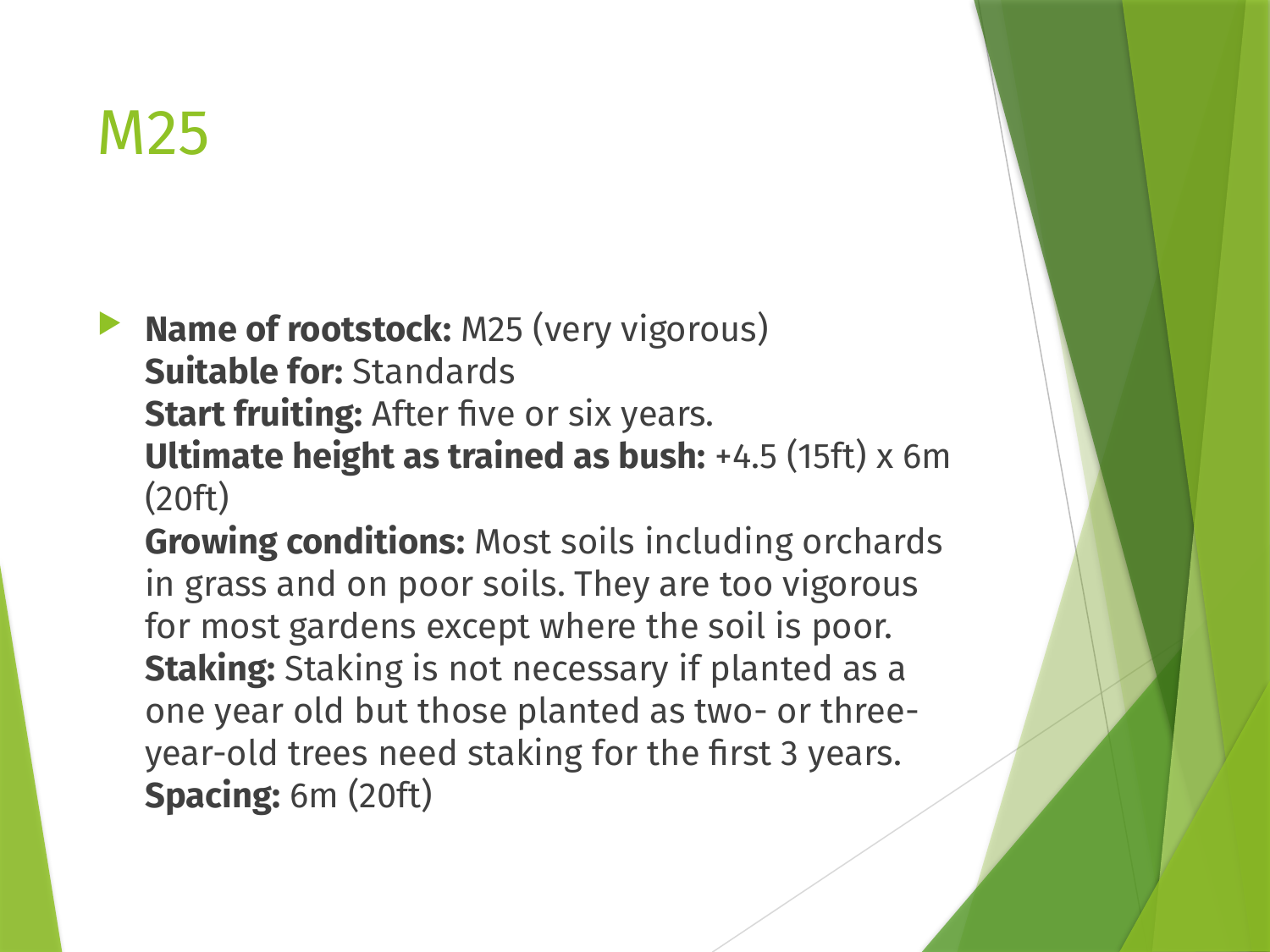

# M25
Name of rootstock: M25 (very vigorous)
Suitable for: Standards
Start fruiting: After five or six years.
Ultimate height as trained as bush: +4.5 (15ft) x 6m (20ft)
Growing conditions: Most soils including orchards in grass and on poor soils. They are too vigorous for most gardens except where the soil is poor.
Staking: Staking is not necessary if planted as a one year old but those planted as two- or three-year-old trees need staking for the first 3 years.
Spacing: 6m (20ft)